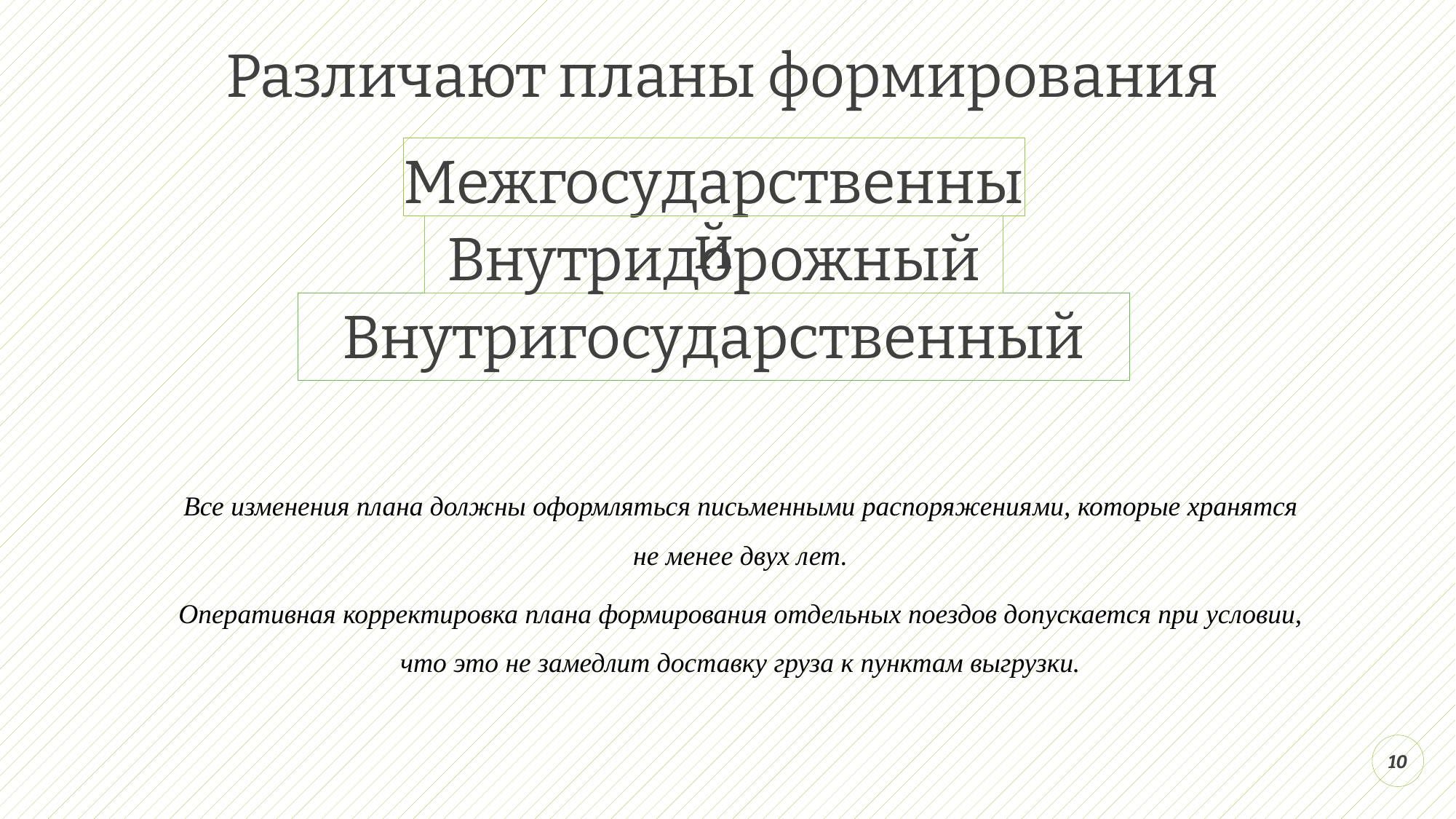

# Различают планы формирования
Межгосударственный
Внутридорожный
Внутригосударственный
Все изменения плана должны оформляться письменными распоряжения­ми, которые хранятся не менее двух лет.
Оперативная корректировка плана формирования отдельных поездов допускается при условии, что это не замедлит доставку груза к пунктам выгрузки.
10